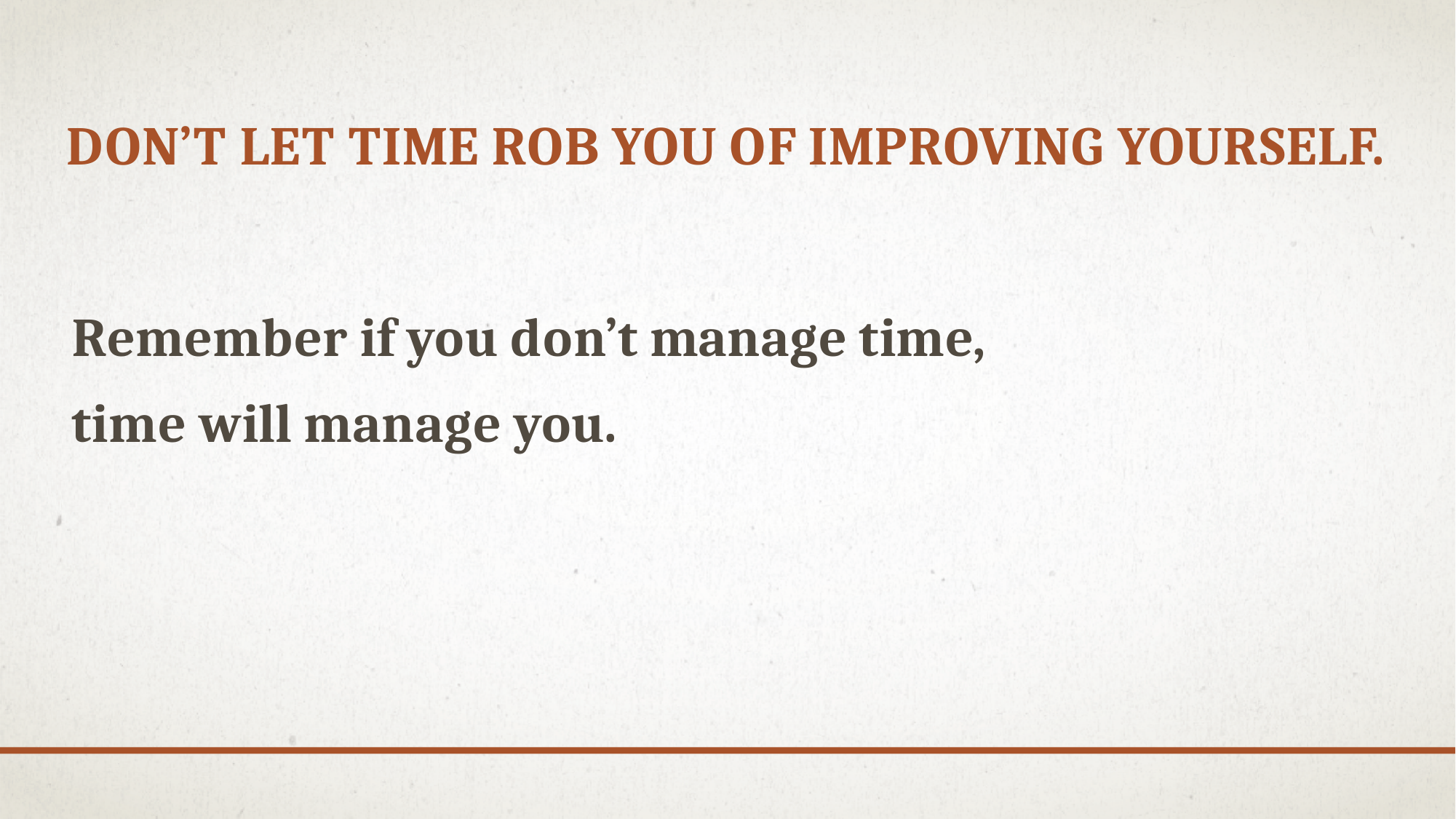

# Don’t let time rob you of improving yourself.

Remember if you don’t manage time,
time will manage you.